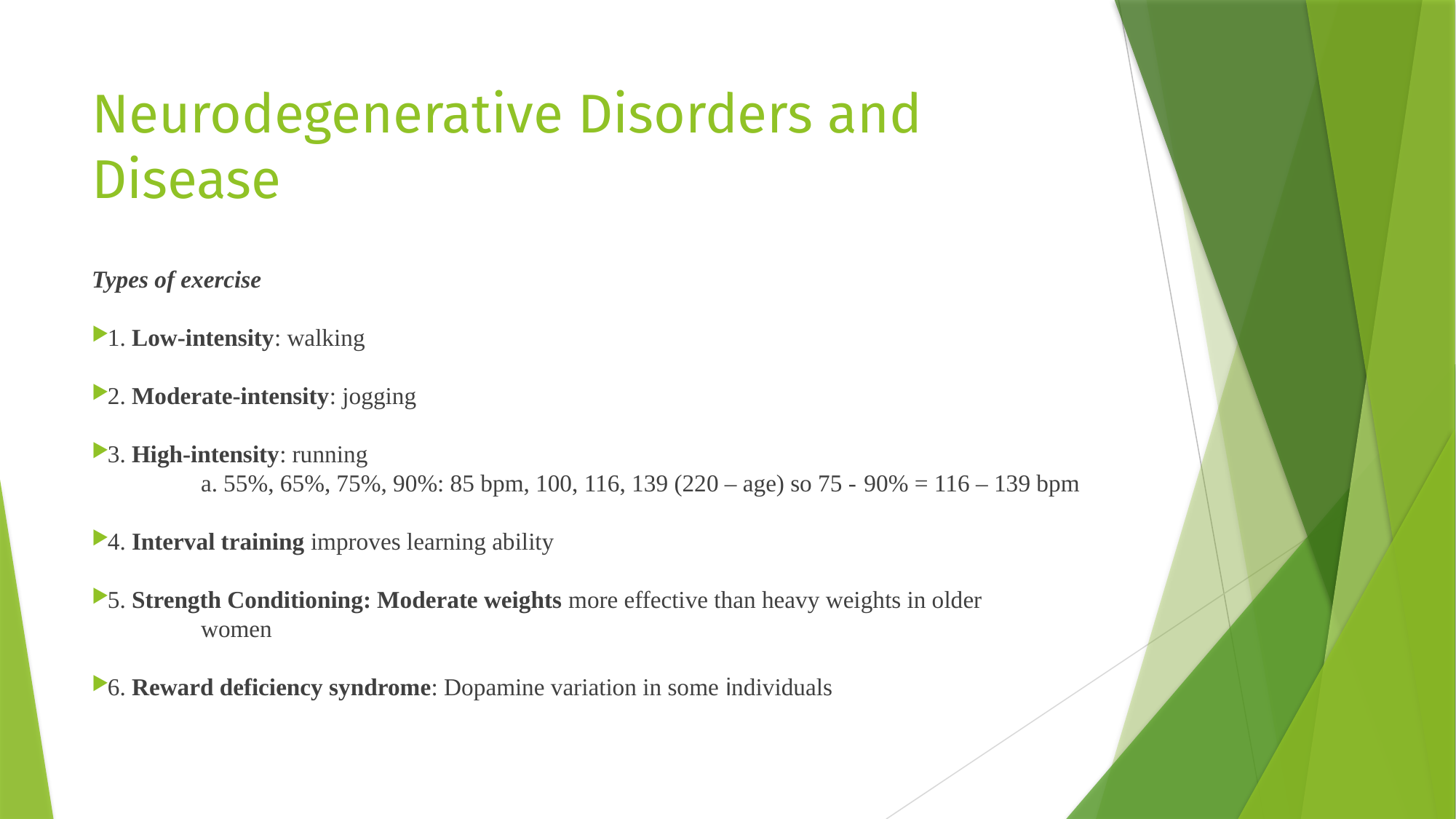

# Neurodegenerative Disorders and Disease
Types of exercise

1. Low-intensity: walking

2. Moderate-intensity: jogging

3. High-intensity: running
	  a. 55%, 65%, 75%, 90%: 85 bpm, 100, 116, 139 (220 – age) so 75 - 90% = 116 – 139 bpm

4. Interval training improves learning ability

5. Strength Conditioning: Moderate weights more effective than heavy weights in older 	 	  women

6. Reward deficiency syndrome: Dopamine variation in some individuals